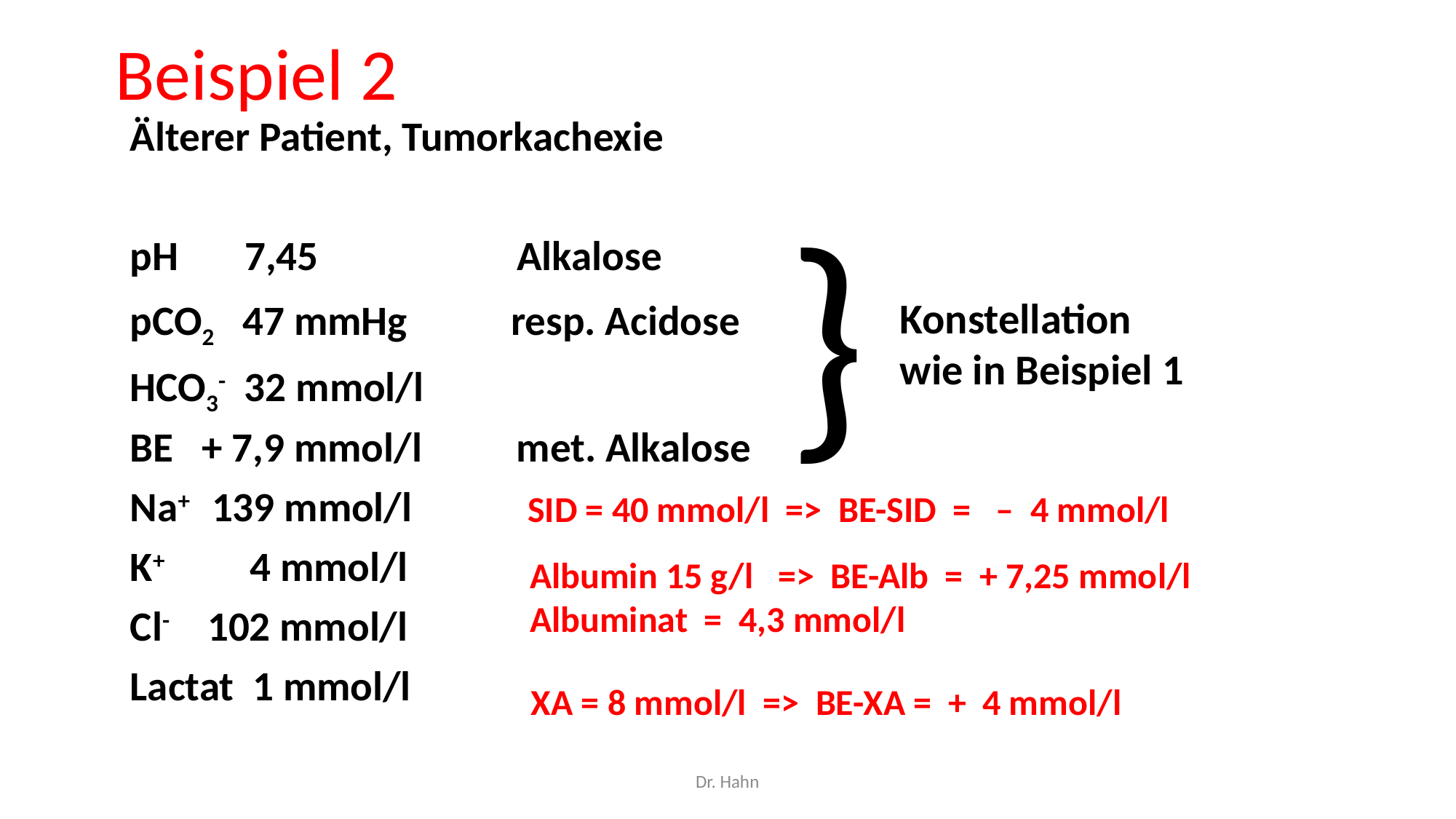

# Beispiel 2
Älterer Patient, Tumorkachexie

pH       7,45                     Alkalose
pCO2   47 mmHg           resp. Acidose
HCO3-  32 mmol/l
BE   + 7,9 mmol/l          met. Alkalose
Na+    139 mmol/l
K+         4 mmol/l
Cl-    102 mmol/l
Lactat  1 mmol/l

}
Konstellation
wie in Beispiel 1
SID = 40 mmol/l  =>  BE-SID  =   –  4 mmol/l
Albumin 15 g/l   =>  BE-Alb  =  + 7,25 mmol/l
Albuminat  =  4,3 mmol/l

XA = 8 mmol/l  =>  BE-XA =  +  4 mmol/l
Dr. Hahn